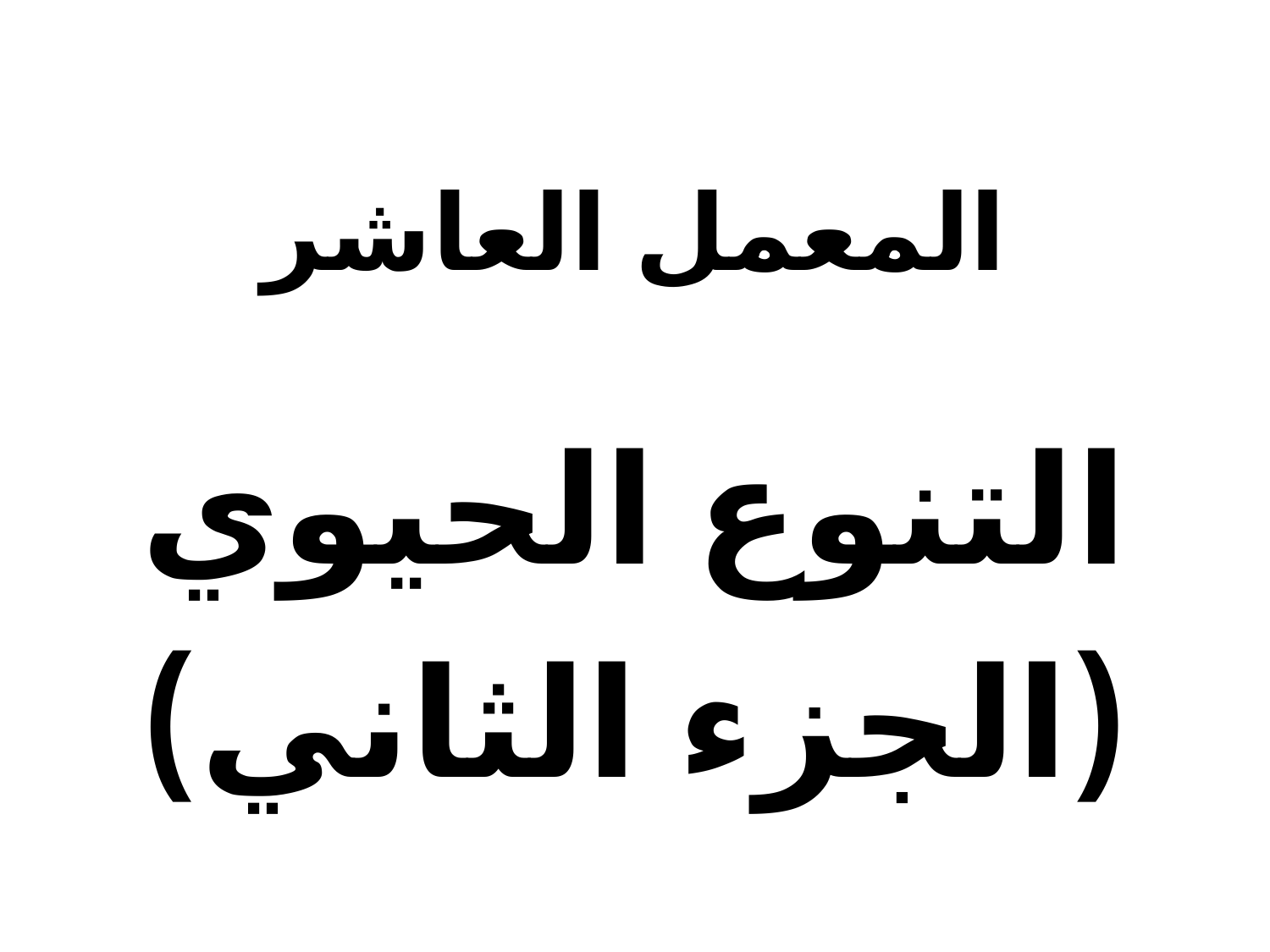

# المعمل العاشر
التنوع الحيوي
(الجزء الثاني)